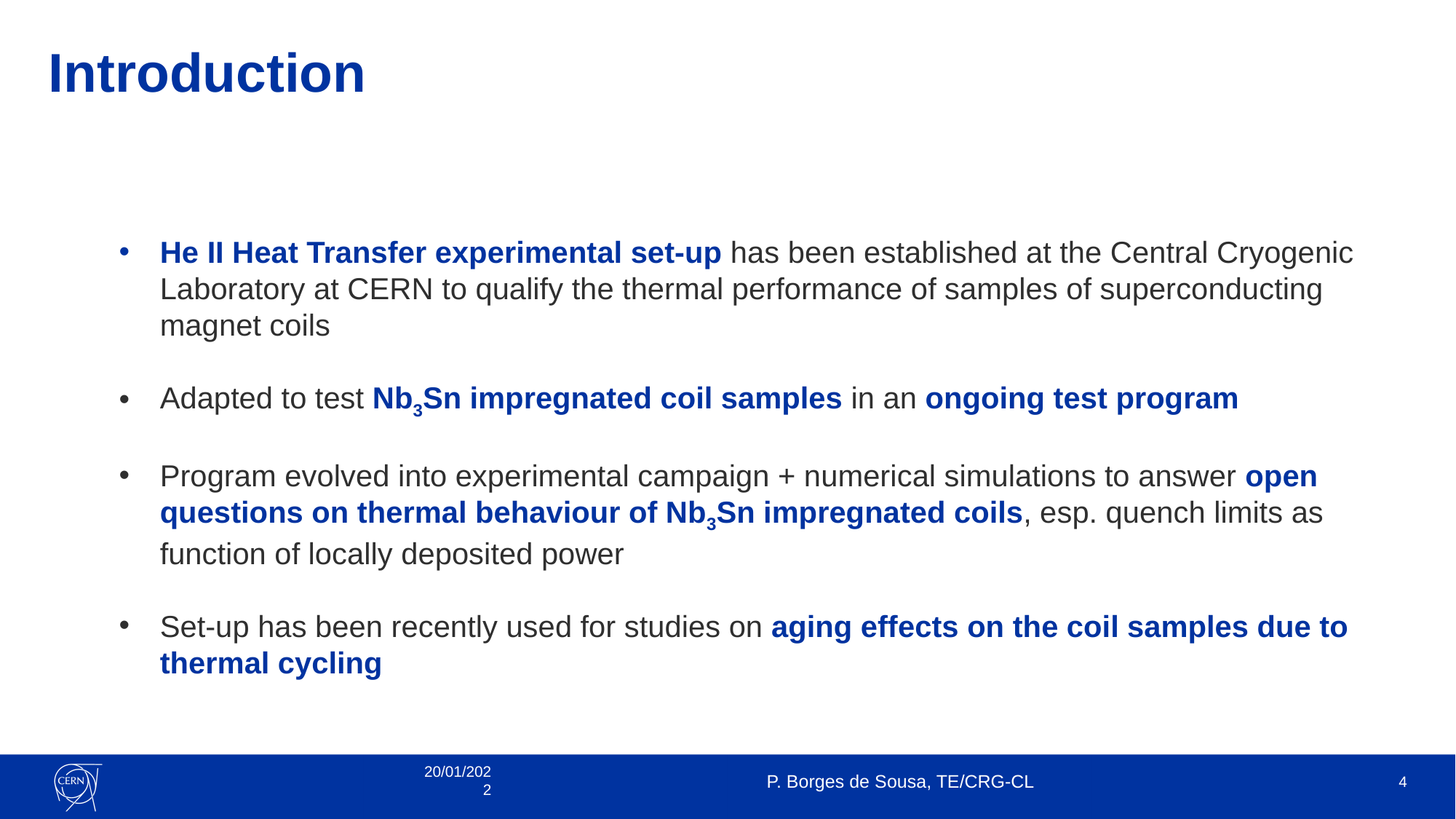

# Introduction
He II Heat Transfer experimental set-up has been established at the Central Cryogenic Laboratory at CERN to qualify the thermal performance of samples of superconducting magnet coils

Adapted to test Nb3Sn impregnated coil samples in an ongoing test program

Program evolved into experimental campaign + numerical simulations to answer open questions on thermal behaviour of Nb3Sn impregnated coils, esp. quench limits as function of locally deposited power

Set-up has been recently used for studies on aging effects on the coil samples due to thermal cycling
20/01/2022
P. Borges de Sousa, TE/CRG-CL
4